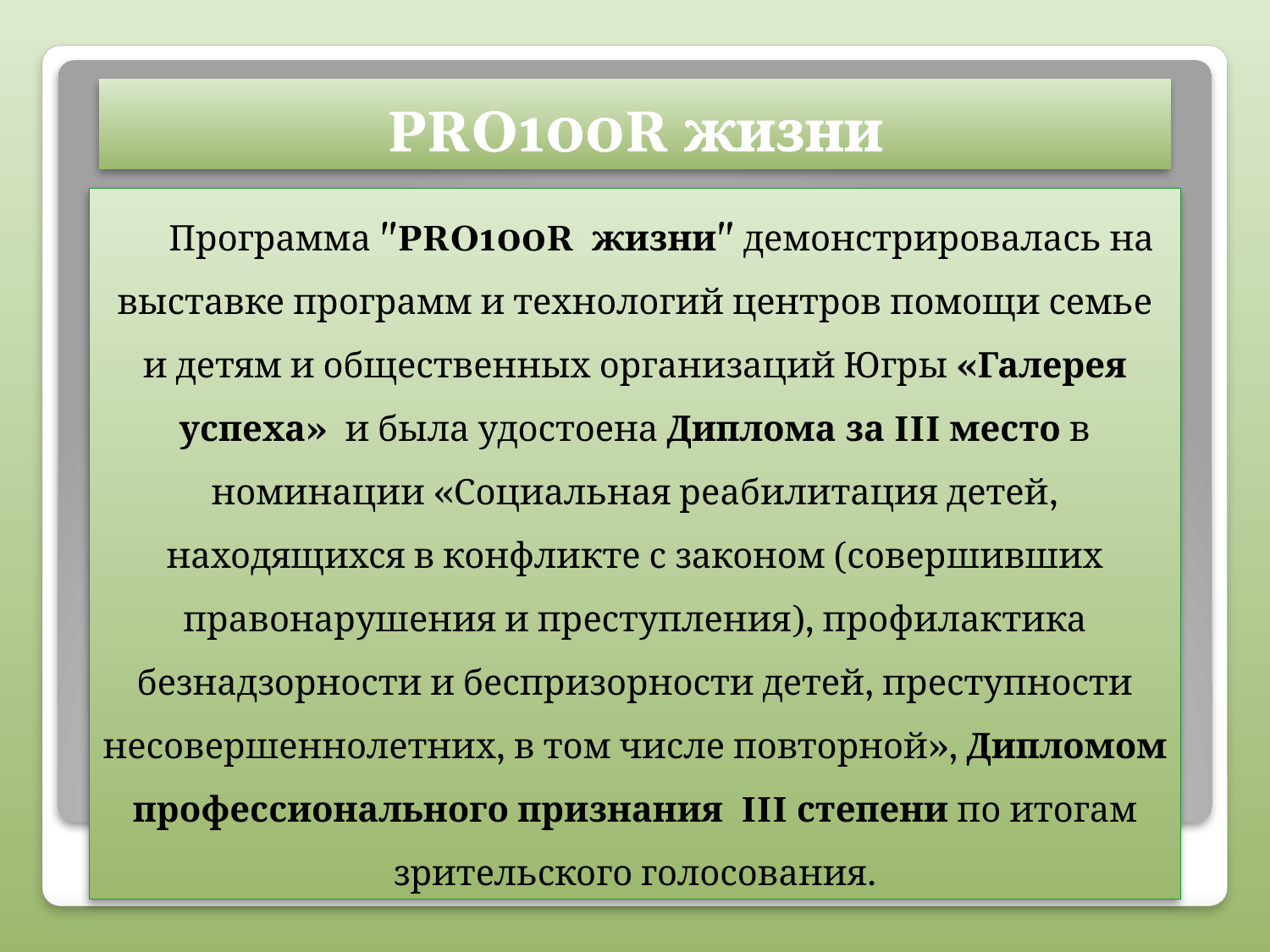

# PRO100R жизни
Программа "PRO100R  жизни" демонстрировалась на выставке программ и технологий центров помощи семье и детям и общественных организаций Югры «Галерея успеха»  и была удостоена Диплома за III место в номинации «Социальная реабилитация детей, находящихся в конфликте с законом (совершивших правонарушения и преступления), профилактика безнадзорности и беспризорности детей, преступности несовершеннолетних, в том числе повторной», Дипломом профессионального признания  III степени по итогам зрительского голосования.